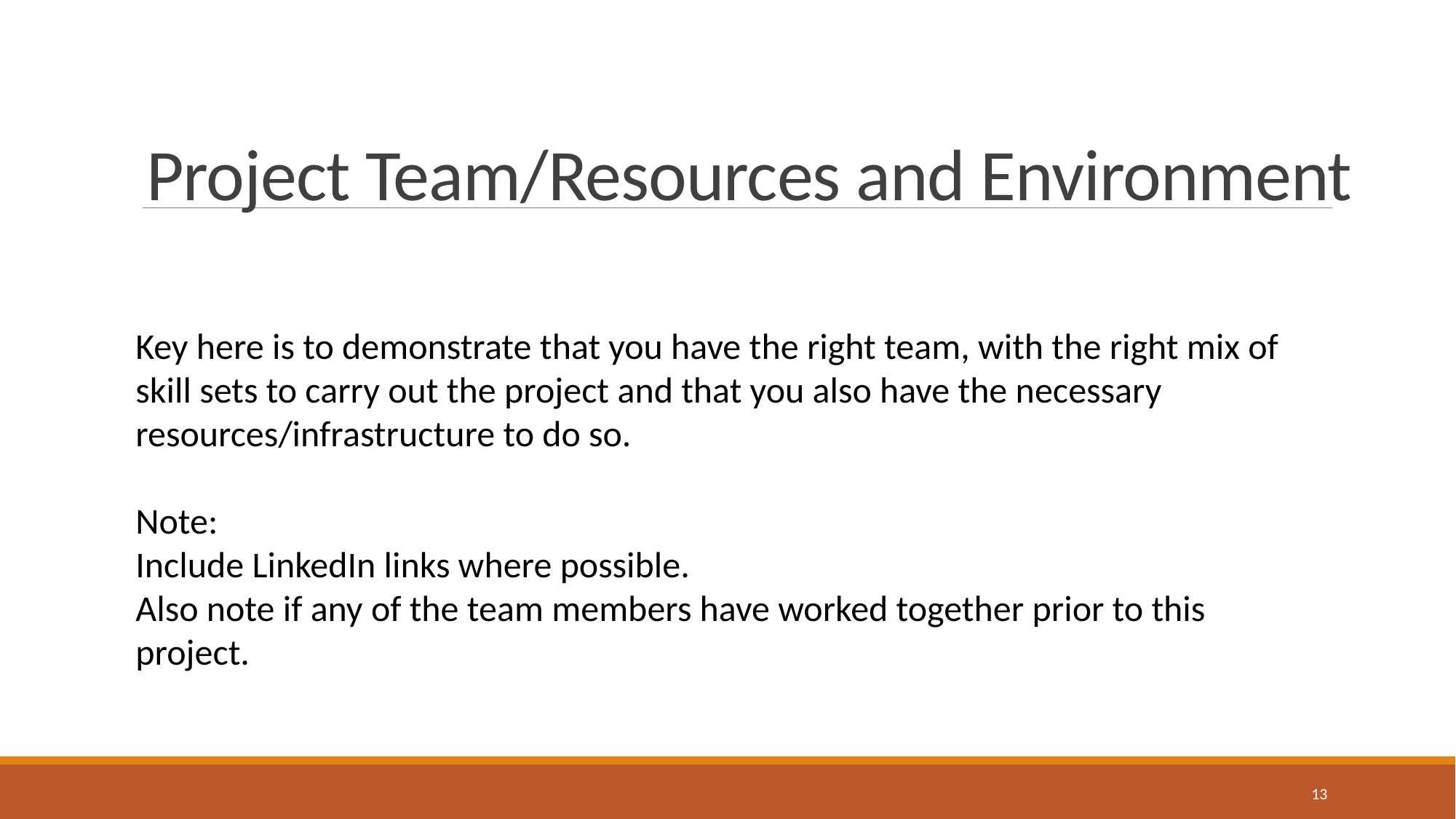

# Project Team/Resources and Environment
Key here is to demonstrate that you have the right team, with the right mix of skill sets to carry out the project and that you also have the necessary resources/infrastructure to do so.

Note:
Include LinkedIn links where possible.
Also note if any of the team members have worked together prior to this project.
13